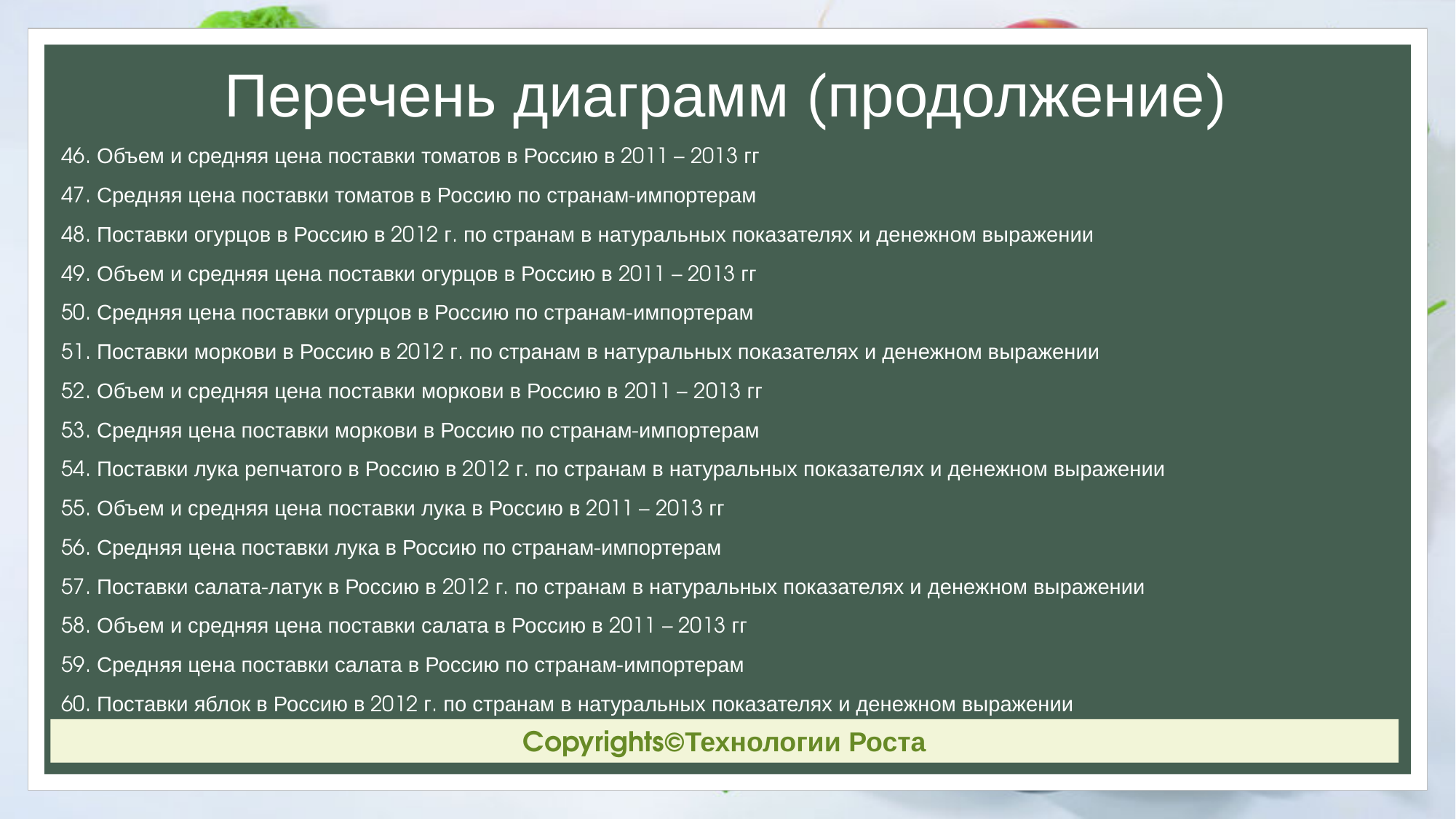

Перечень диаграмм (продолжение)
46. Объем и средняя цена поставки томатов в Россию в 2011 – 2013 гг
47. Средняя цена поставки томатов в Россию по странам-импортерам
48. Поставки огурцов в Россию в 2012 г. по странам в натуральных показателях и денежном выражении
49. Объем и средняя цена поставки огурцов в Россию в 2011 – 2013 гг
50. Средняя цена поставки огурцов в Россию по странам-импортерам
51. Поставки моркови в Россию в 2012 г. по странам в натуральных показателях и денежном выражении
52. Объем и средняя цена поставки моркови в Россию в 2011 – 2013 гг
53. Средняя цена поставки моркови в Россию по странам-импортерам
54. Поставки лука репчатого в Россию в 2012 г. по странам в натуральных показателях и денежном выражении
55. Объем и средняя цена поставки лука в Россию в 2011 – 2013 гг
56. Средняя цена поставки лука в Россию по странам-импортерам
57. Поставки салата-латук в Россию в 2012 г. по странам в натуральных показателях и денежном выражении
58. Объем и средняя цена поставки салата в Россию в 2011 – 2013 гг
59. Средняя цена поставки салата в Россию по странам-импортерам
60. Поставки яблок в Россию в 2012 г. по странам в натуральных показателях и денежном выражении

Copyrights©Технологии Роста